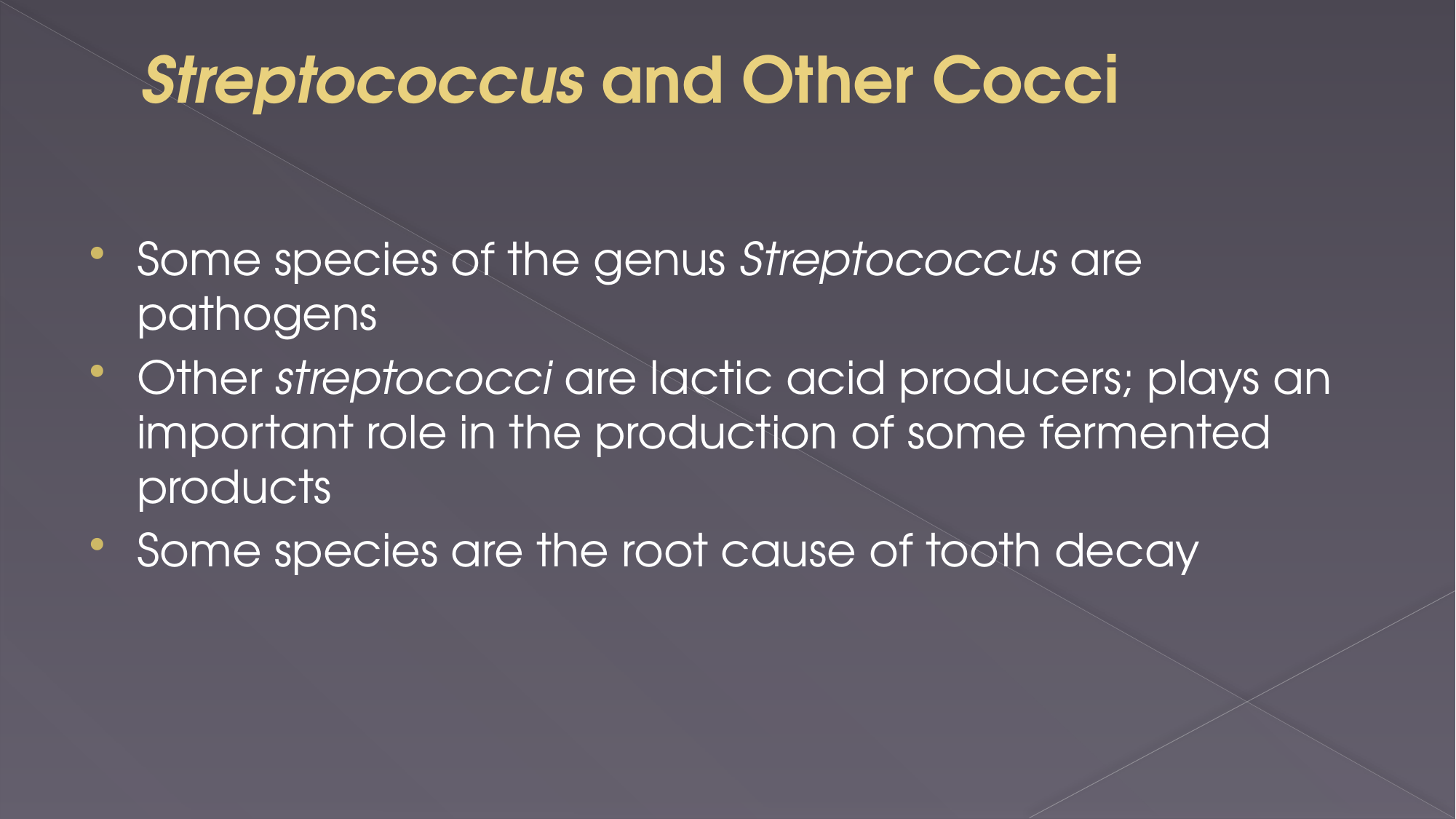

# Streptococcus and Other Cocci
Some species of the genus Streptococcus are pathogens
Other streptococci are lactic acid producers; plays an important role in the production of some fermented products
Some species are the root cause of tooth decay